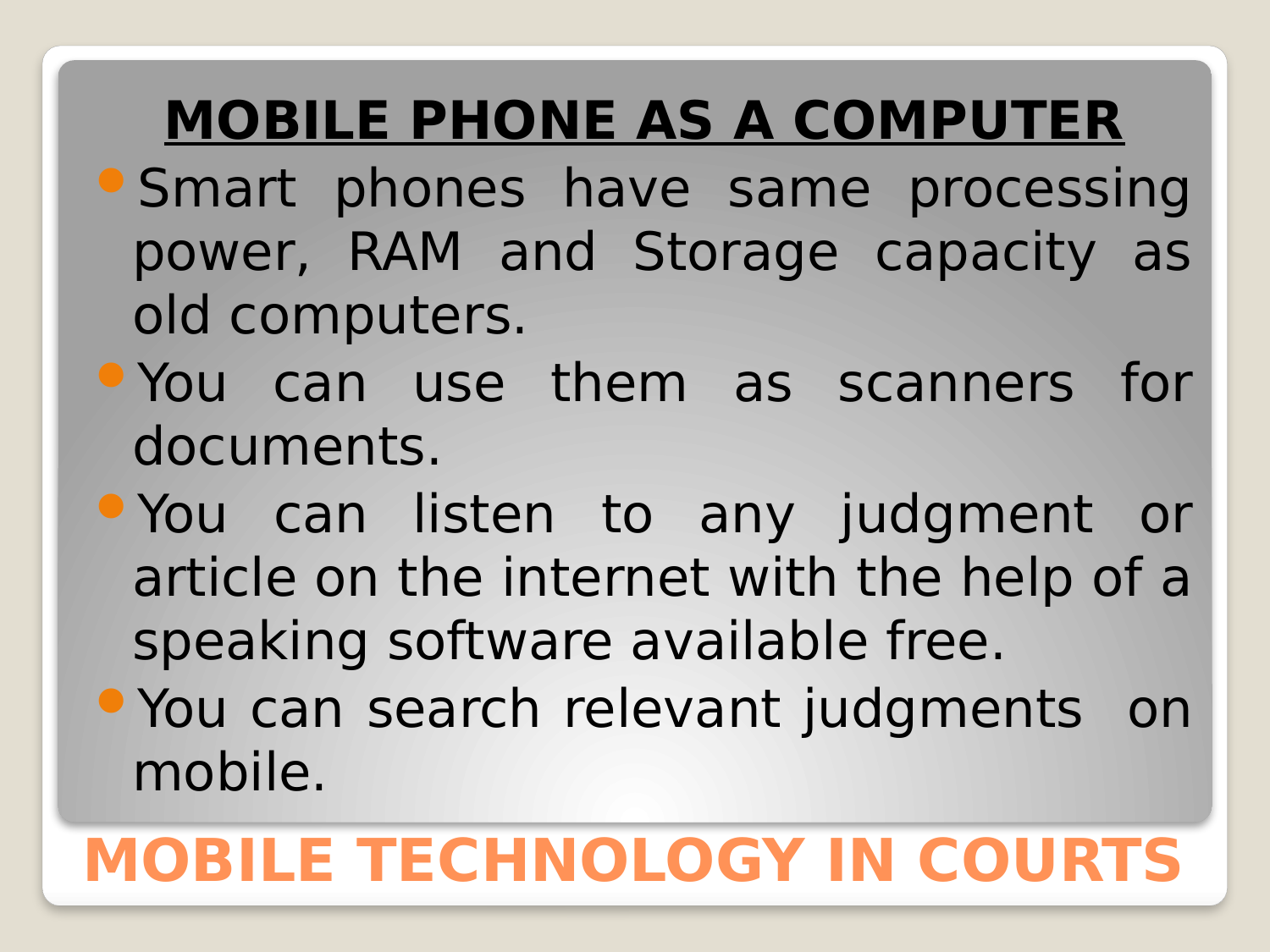

MOBILE PHONE AS A COMPUTER
Smart phones have same processing power, RAM and Storage capacity as old computers.
You can use them as scanners for documents.
You can listen to any judgment or article on the internet with the help of a speaking software available free.
You can search relevant judgments  on mobile.
# MOBILE TECHNOLOGY IN COURTS